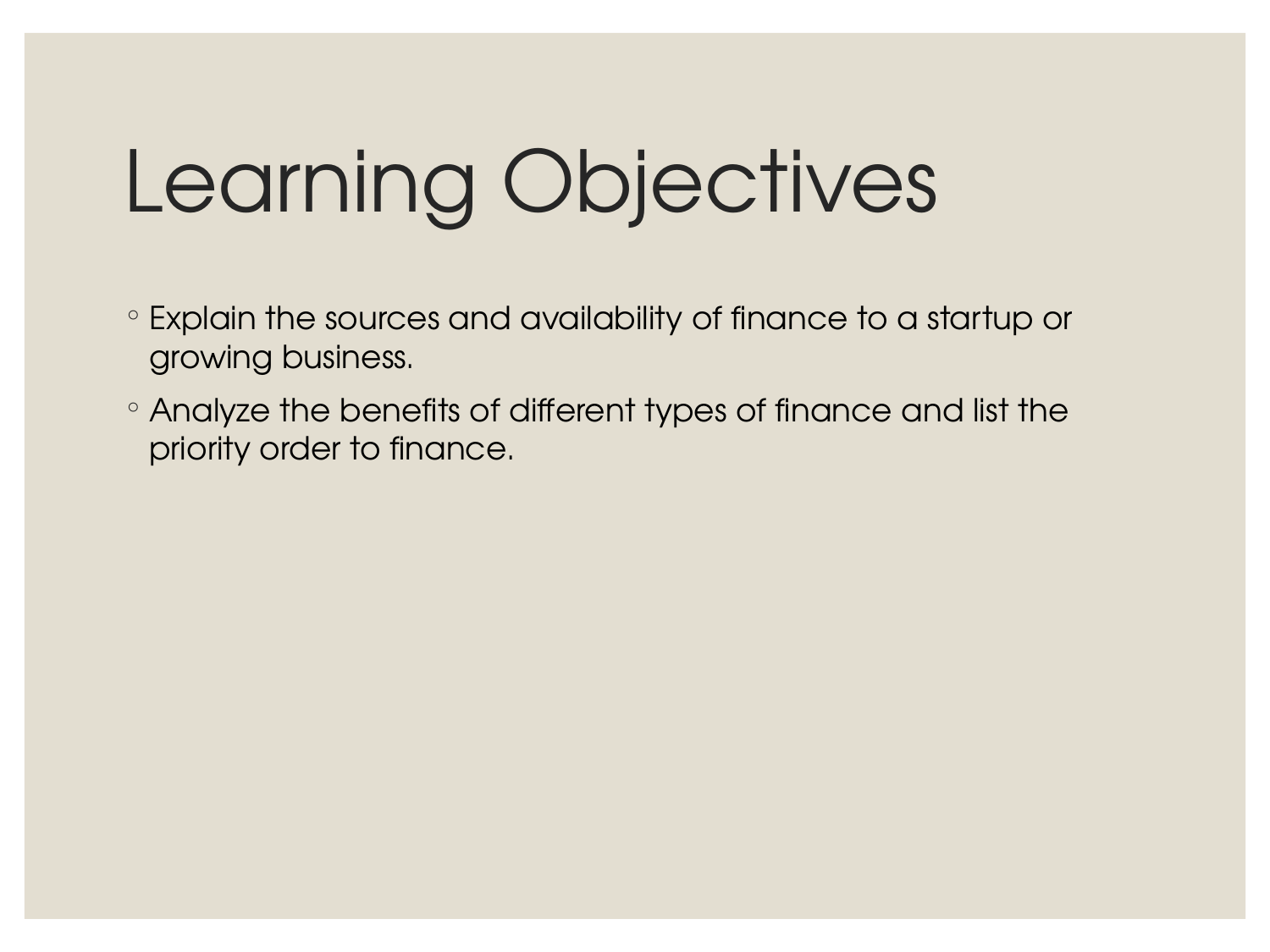

# Learning Objectives
Explain the sources and availability of finance to a startup or growing business.
Analyze the benefits of different types of finance and list the priority order to finance.